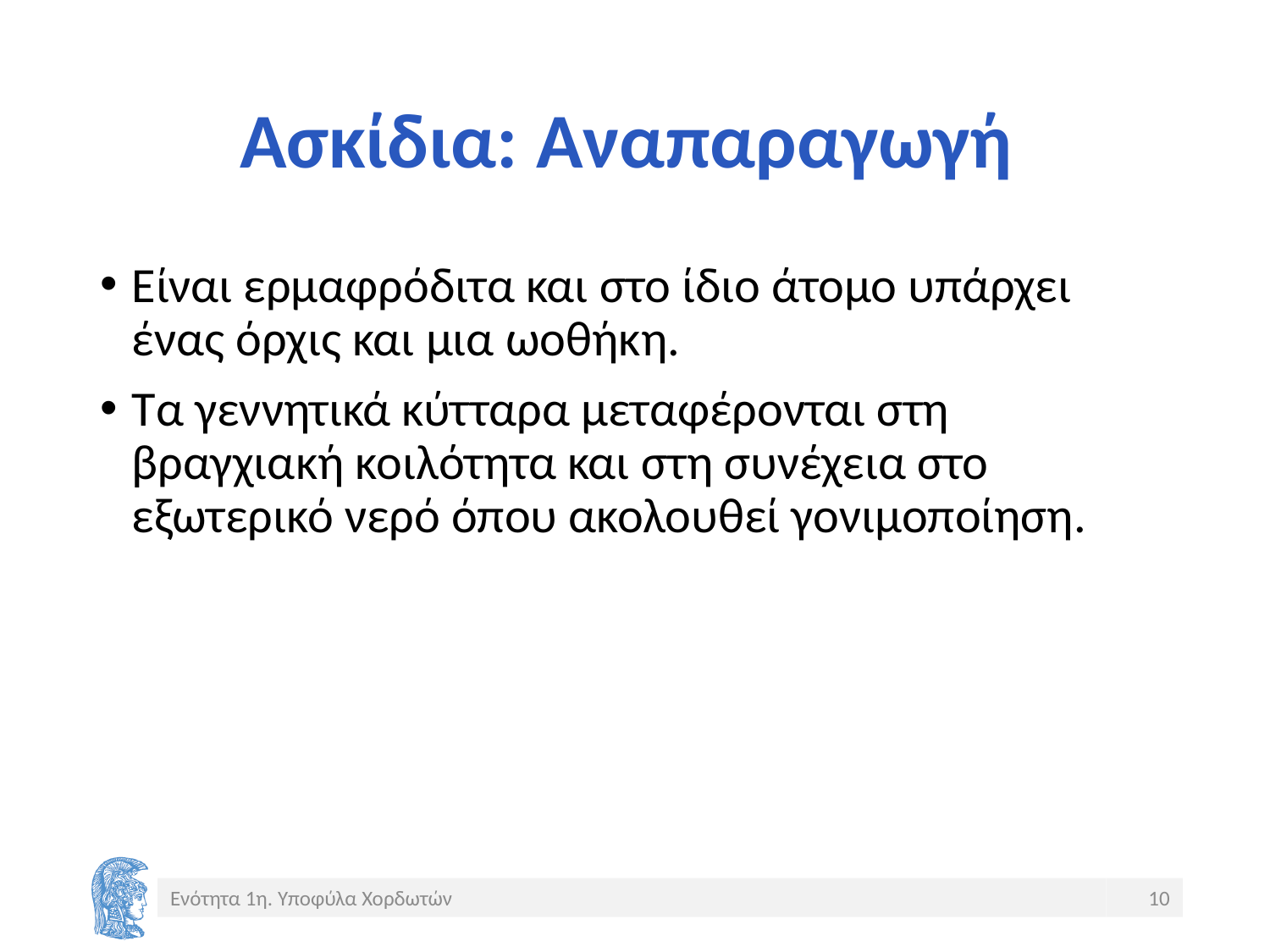

# Ασκίδια: Αναπαραγωγή
Είναι ερμαφρόδιτα και στο ίδιο άτομο υπάρχει ένας όρχις και μια ωοθήκη.
Τα γεννητικά κύτταρα μεταφέρονται στη βραγχιακή κοιλότητα και στη συνέχεια στο εξωτερικό νερό όπου ακολουθεί γονιμοποίηση.
Ενότητα 1η. Υποφύλα Χορδωτών
10